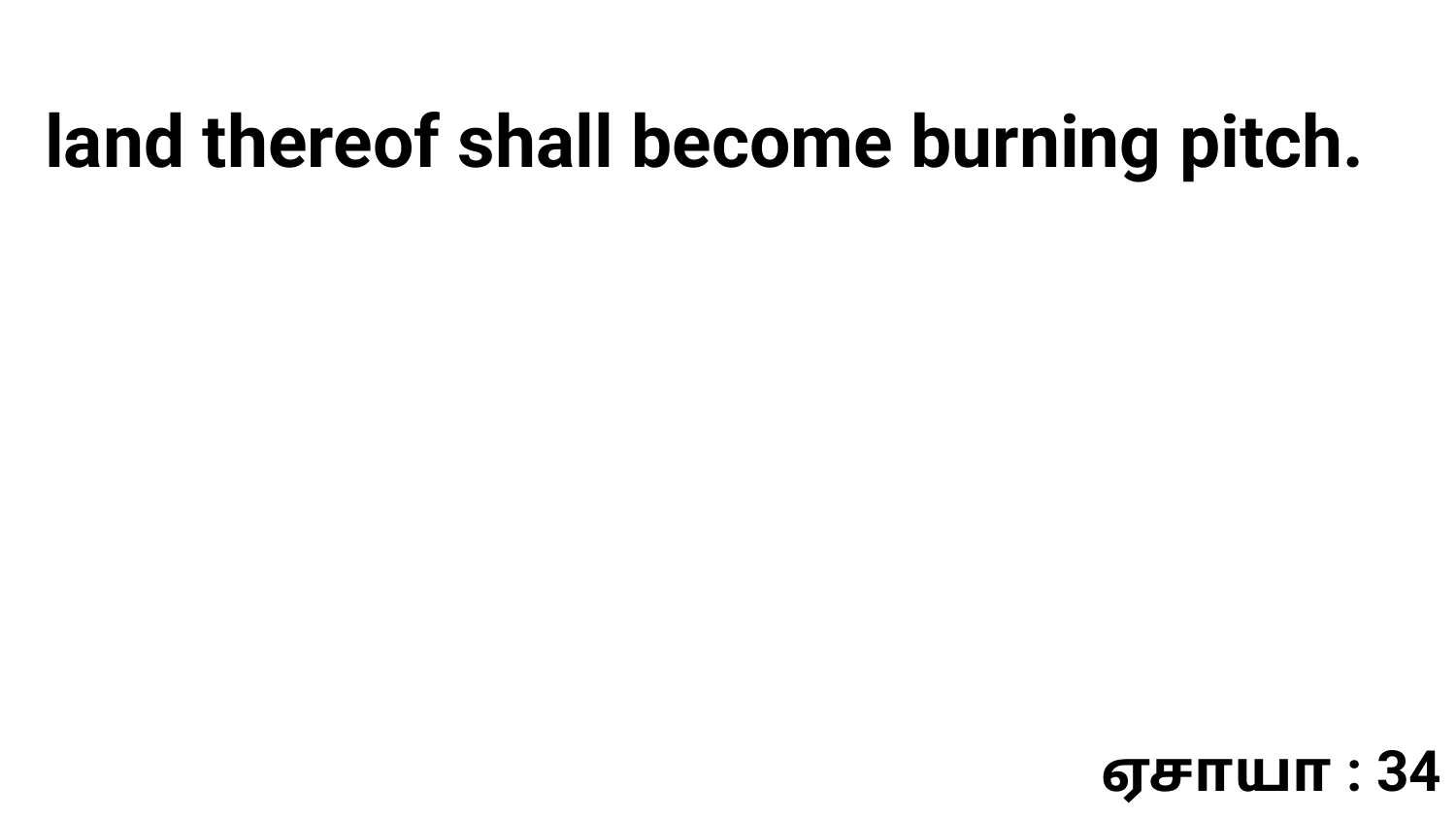

land thereof shall become burning pitch.
ஏசாயா : 34